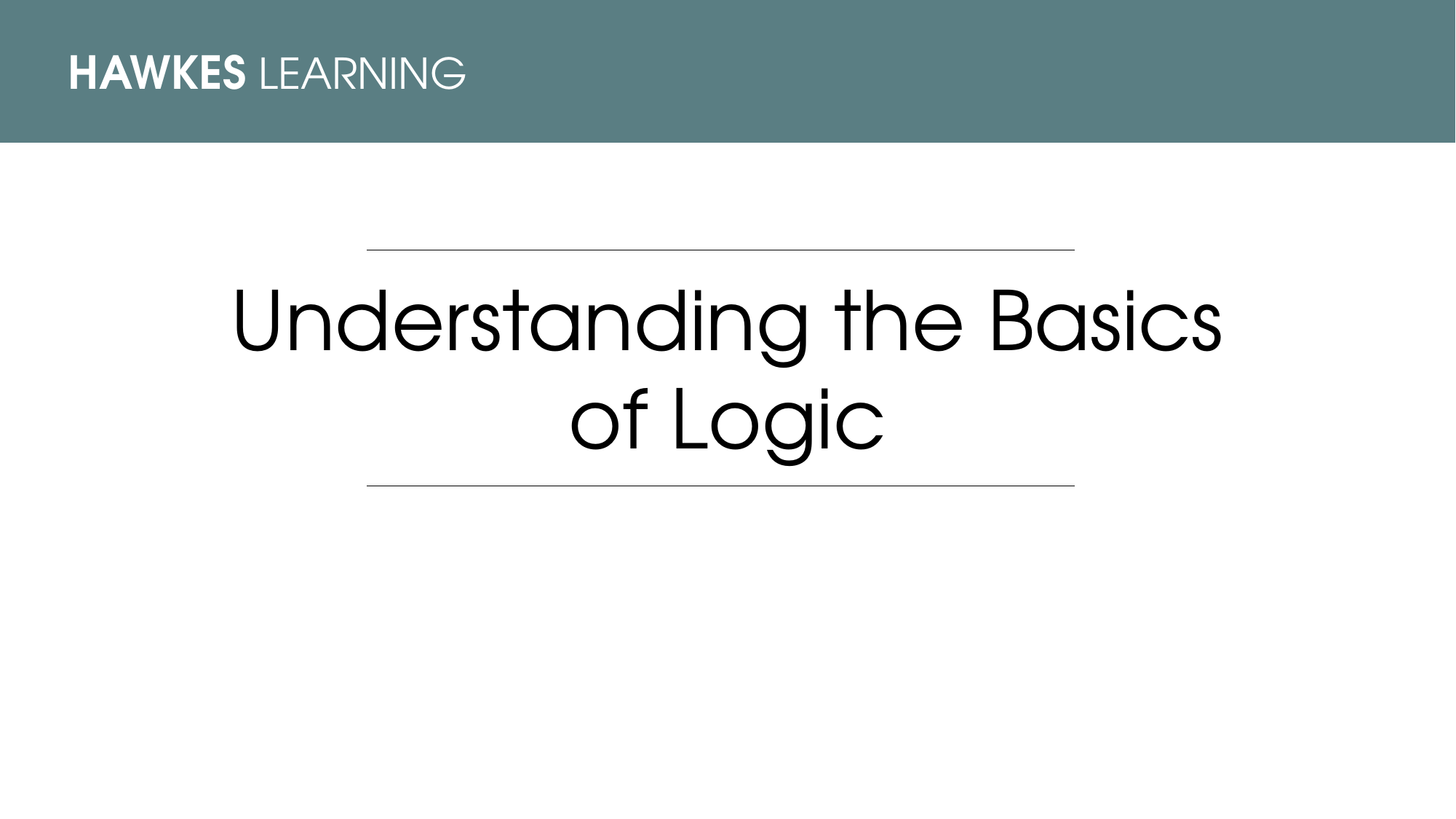

HAWKES LEARNING
Understanding the Basics of Logic